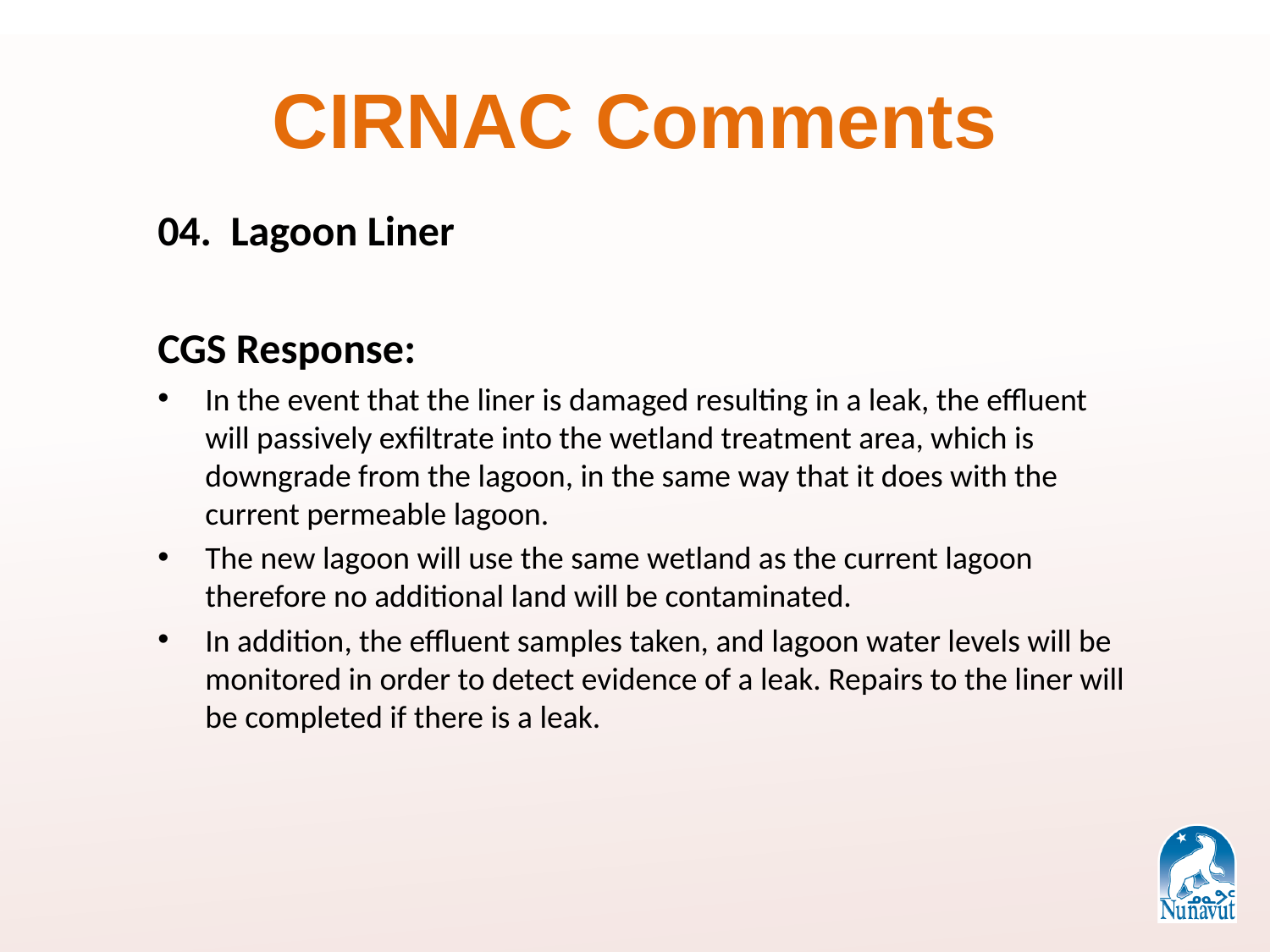

# CIRNAC Comments
04.  Lagoon Liner

CGS Response:
In the event that the liner is damaged resulting in a leak, the effluent will passively exfiltrate into the wetland treatment area, which is downgrade from the lagoon, in the same way that it does with the current permeable lagoon.
The new lagoon will use the same wetland as the current lagoon therefore no additional land will be contaminated.
In addition, the effluent samples taken, and lagoon water levels will be monitored in order to detect evidence of a leak. Repairs to the liner will be completed if there is a leak.